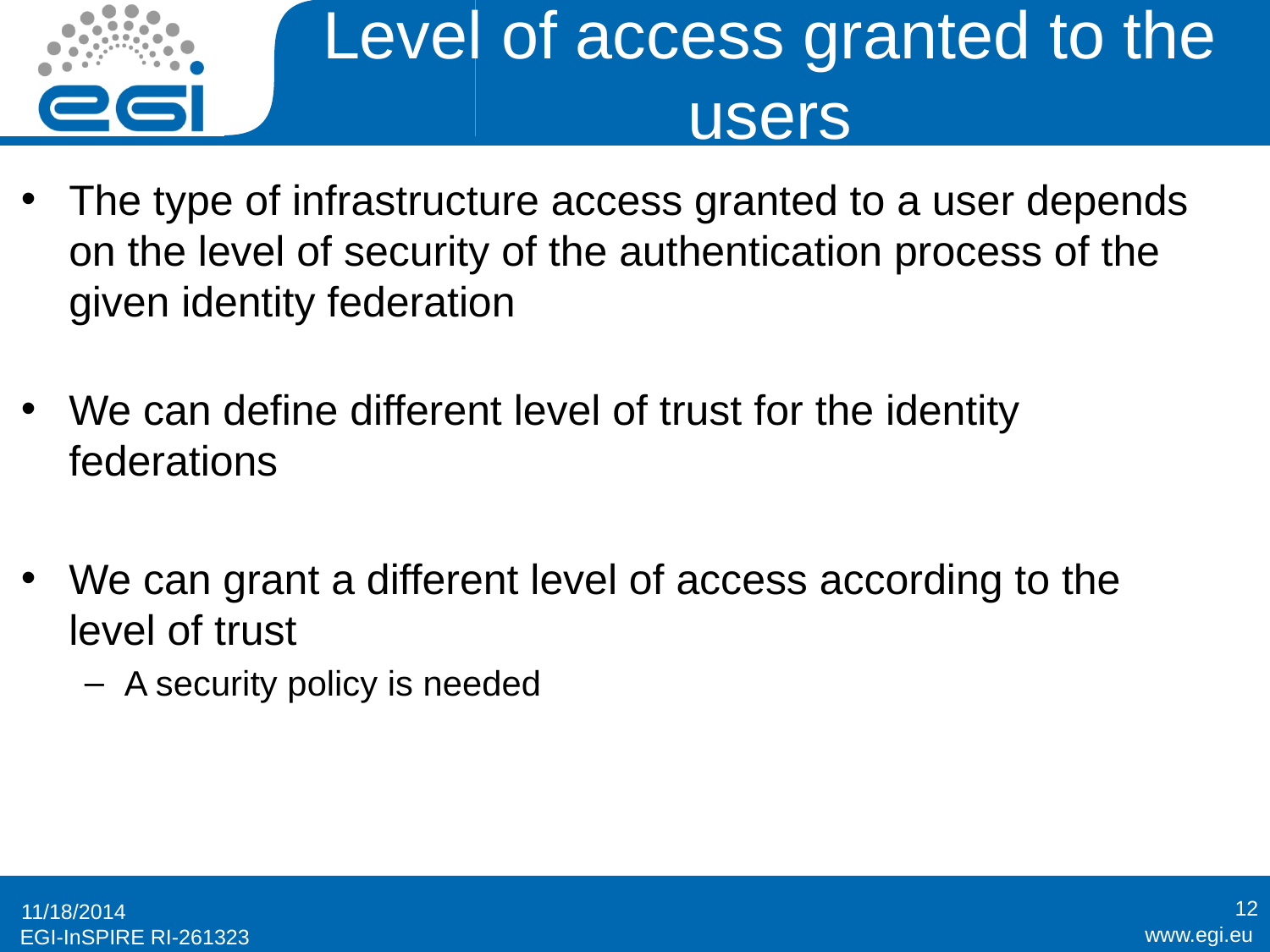

# Level of access granted to the users
The type of infrastructure access granted to a user depends on the level of security of the authentication process of the given identity federation

We can define different level of trust for the identity federations

We can grant a different level of access according to the level of trust
A security policy is needed
12
11/18/2014